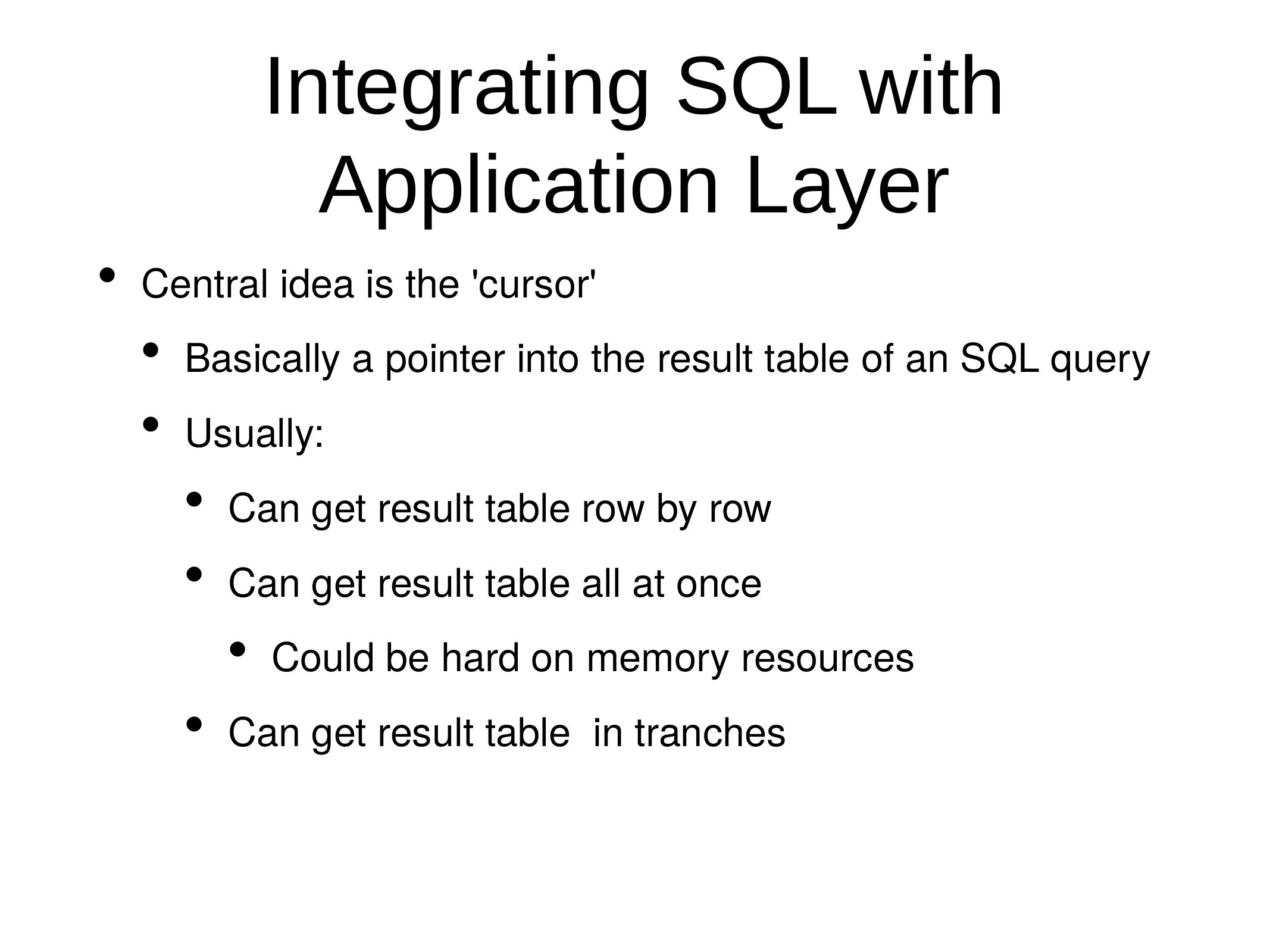

# Integrating SQL with Application Layer
Central idea is the 'cursor'
Basically a pointer into the result table of an SQL query
Usually:
Can get result table row by row
Can get result table all at once
Could be hard on memory resources
Can get result table  in tranches